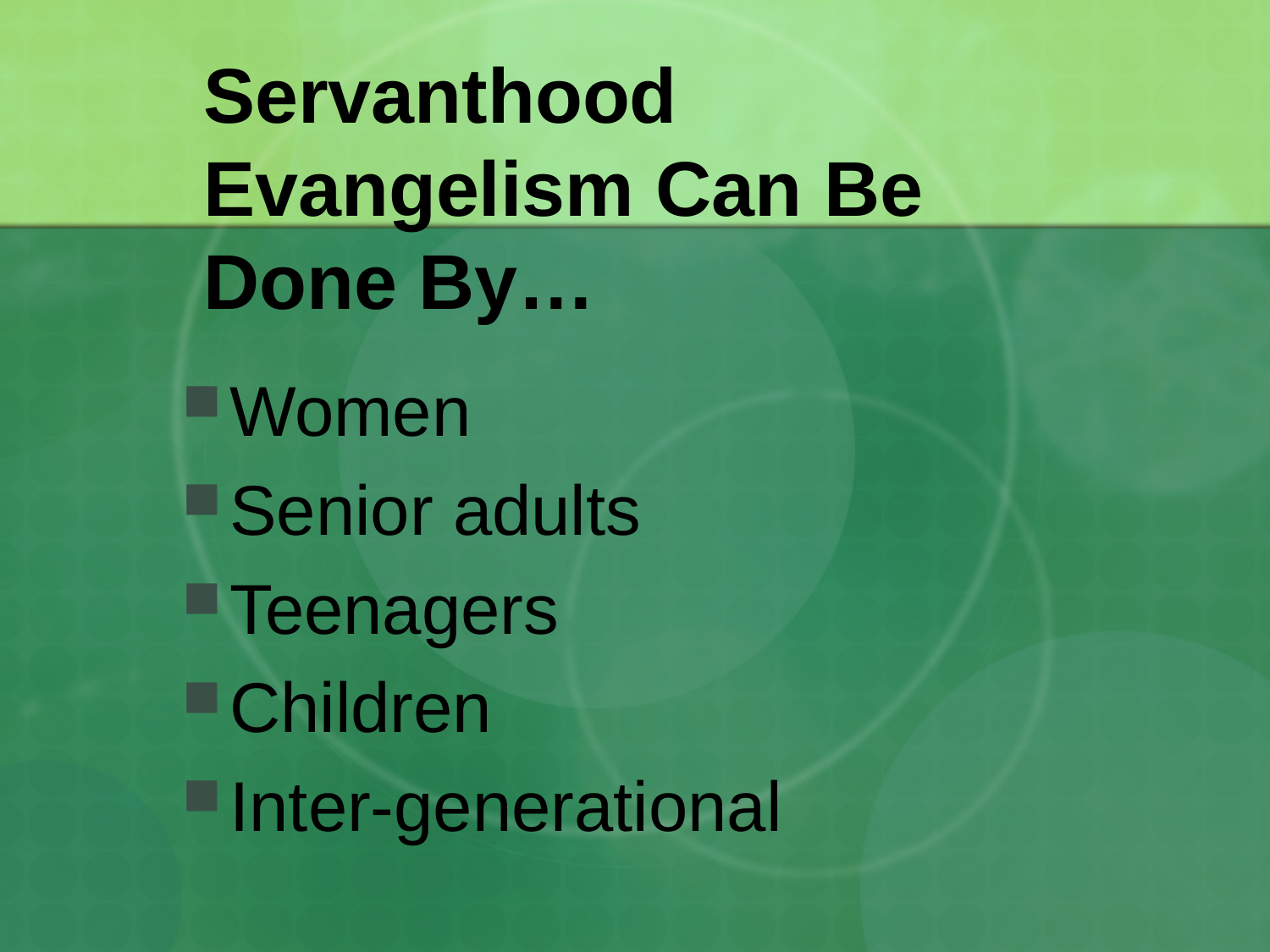

# Servanthood Evangelism Can Be Done By…
Women
Senior adults
Teenagers
Children
Inter-generational